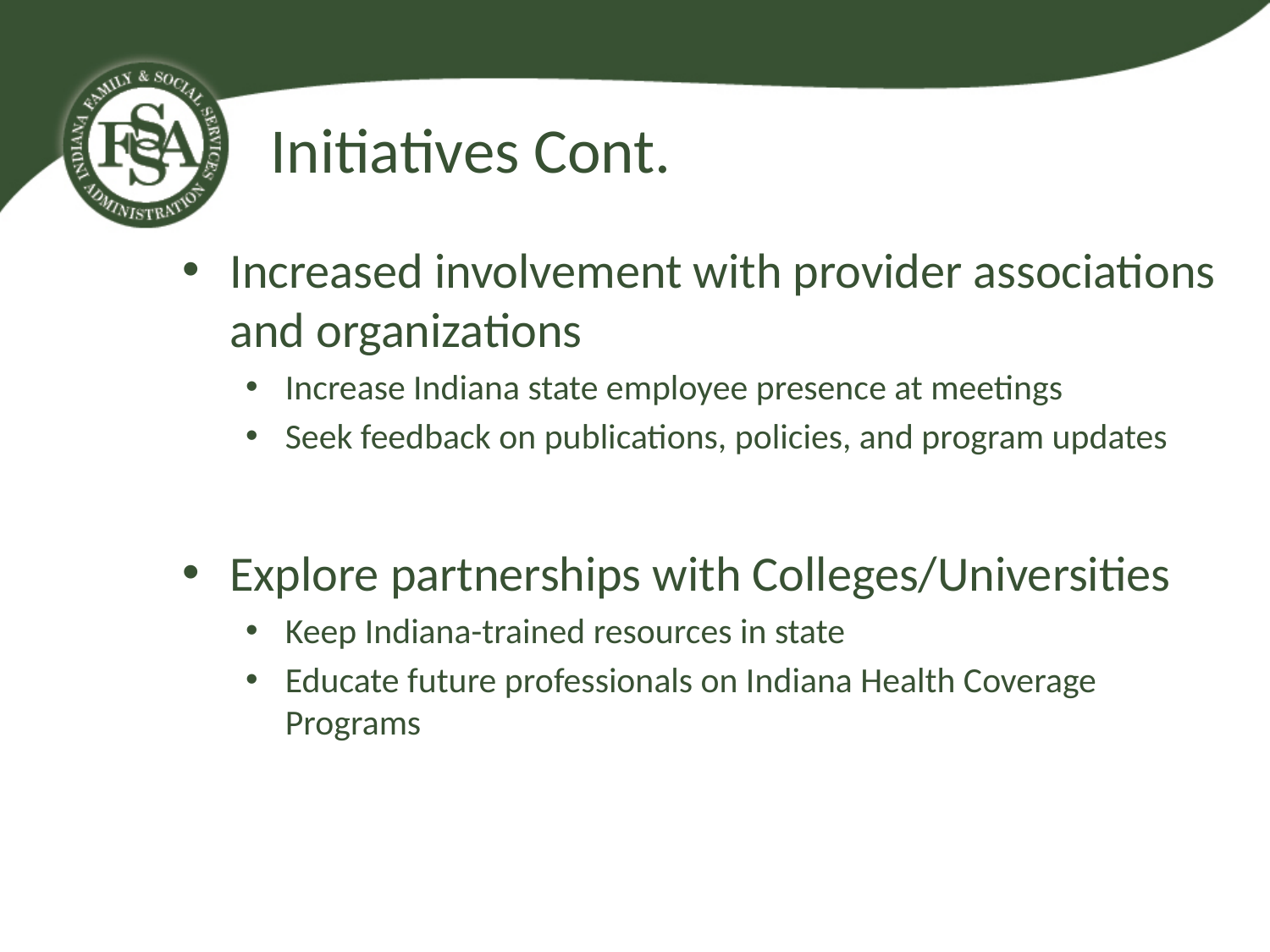

# Initiatives Cont.
Increased involvement with provider associations and organizations
Increase Indiana state employee presence at meetings
Seek feedback on publications, policies, and program updates

Explore partnerships with Colleges/Universities
Keep Indiana-trained resources in state
Educate future professionals on Indiana Health Coverage Programs